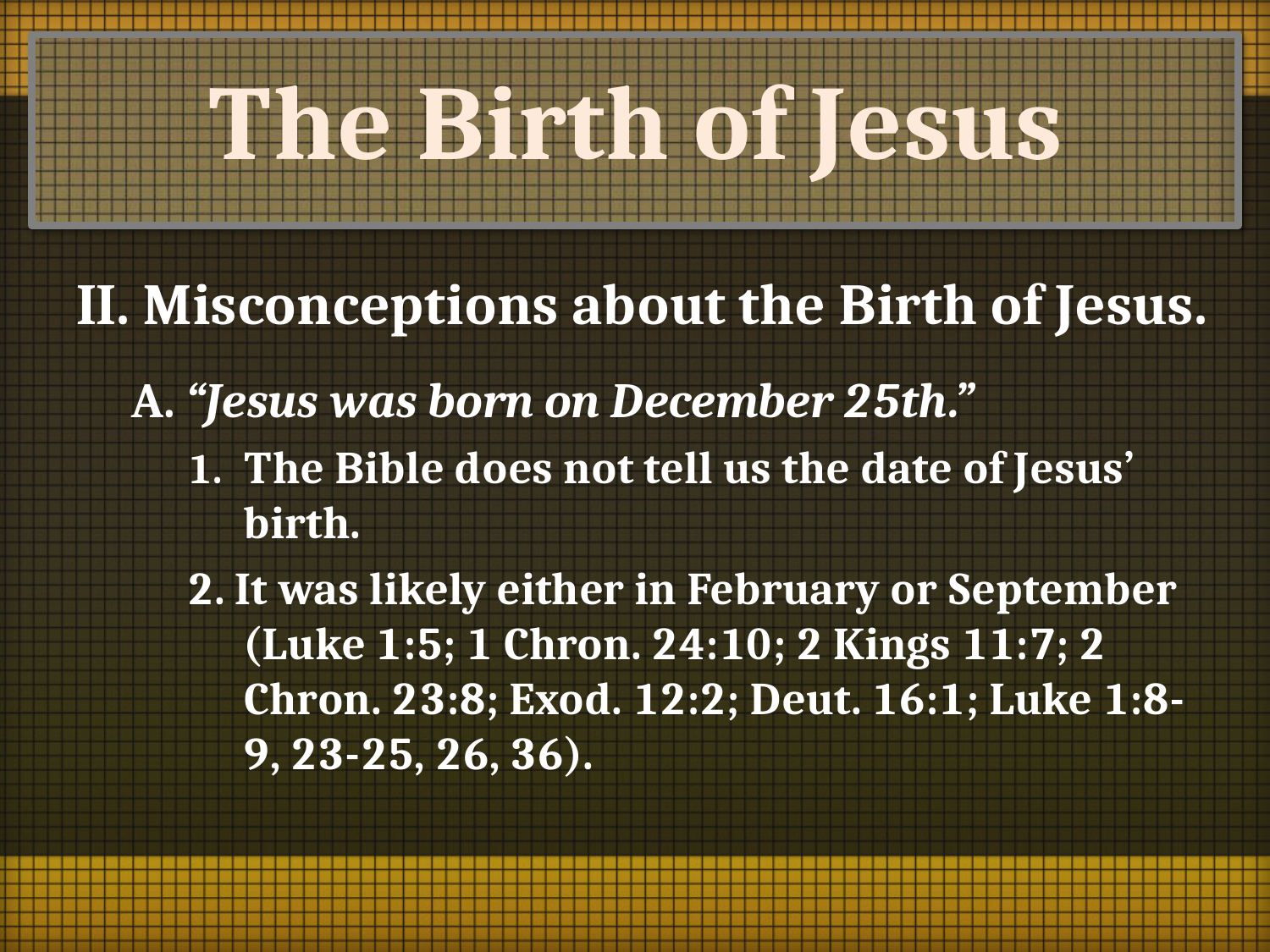

# The Birth of Jesus
II. Misconceptions about the Birth of Jesus.
A. “Jesus was born on December 25th.”
1.	The Bible does not tell us the date of Jesus’ birth.
2. It was likely either in February or September (Luke 1:5; 1 Chron. 24:10; 2 Kings 11:7; 2 Chron. 23:8; Exod. 12:2; Deut. 16:1; Luke 1:8-9, 23-25, 26, 36).